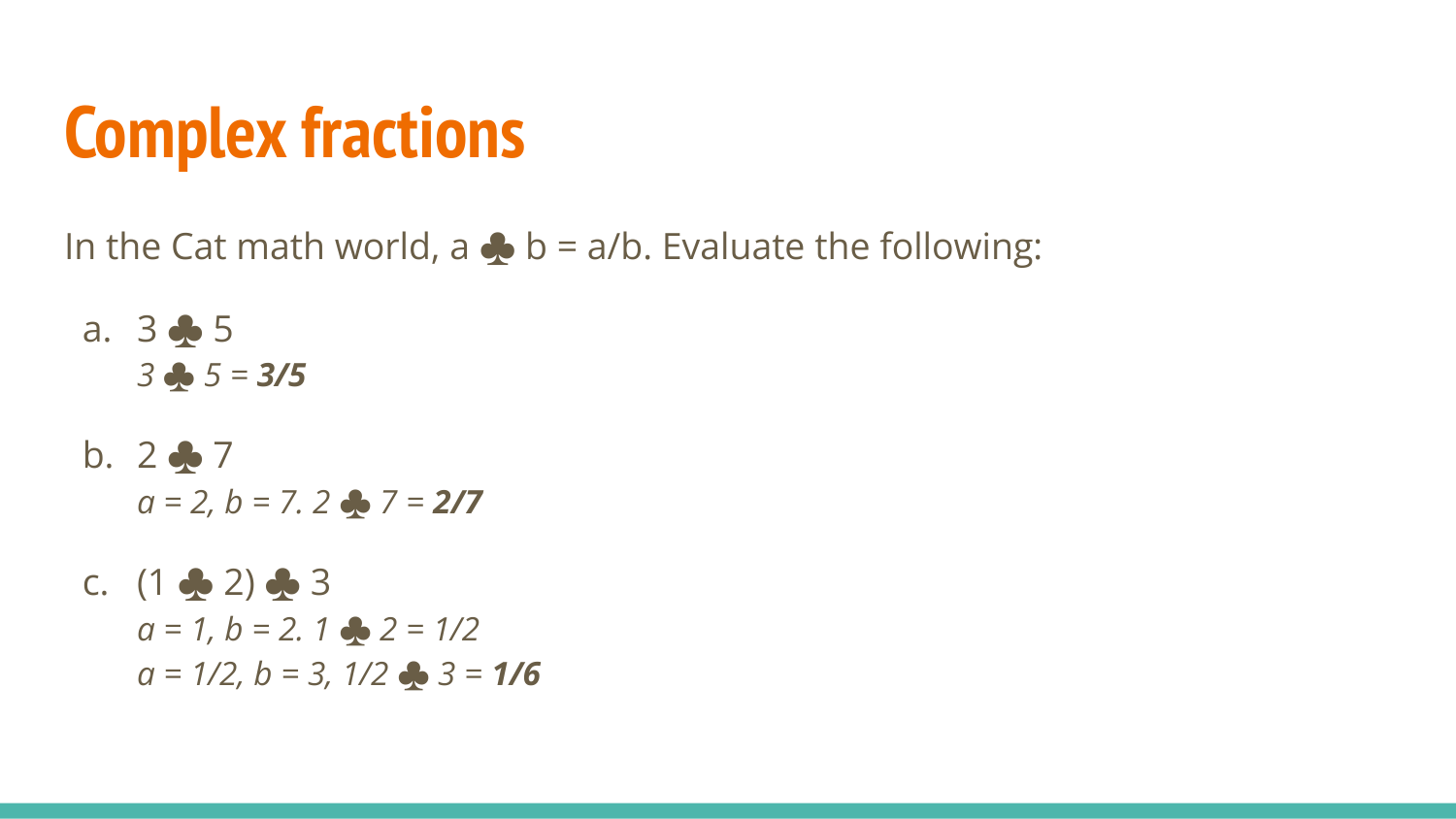

# Complex fractions
In the Cat math world, a ♣ b = a/b. Evaluate the following:
3 ♣ 5
3 ♣ 5 = 3/5
2 ♣ 7
a = 2, b = 7. 2 ♣ 7 = 2/7
(1 ♣ 2) ♣ 3
a = 1, b = 2. 1 ♣ 2 = 1/2
a = 1/2, b = 3, 1/2 ♣ 3 = 1/6